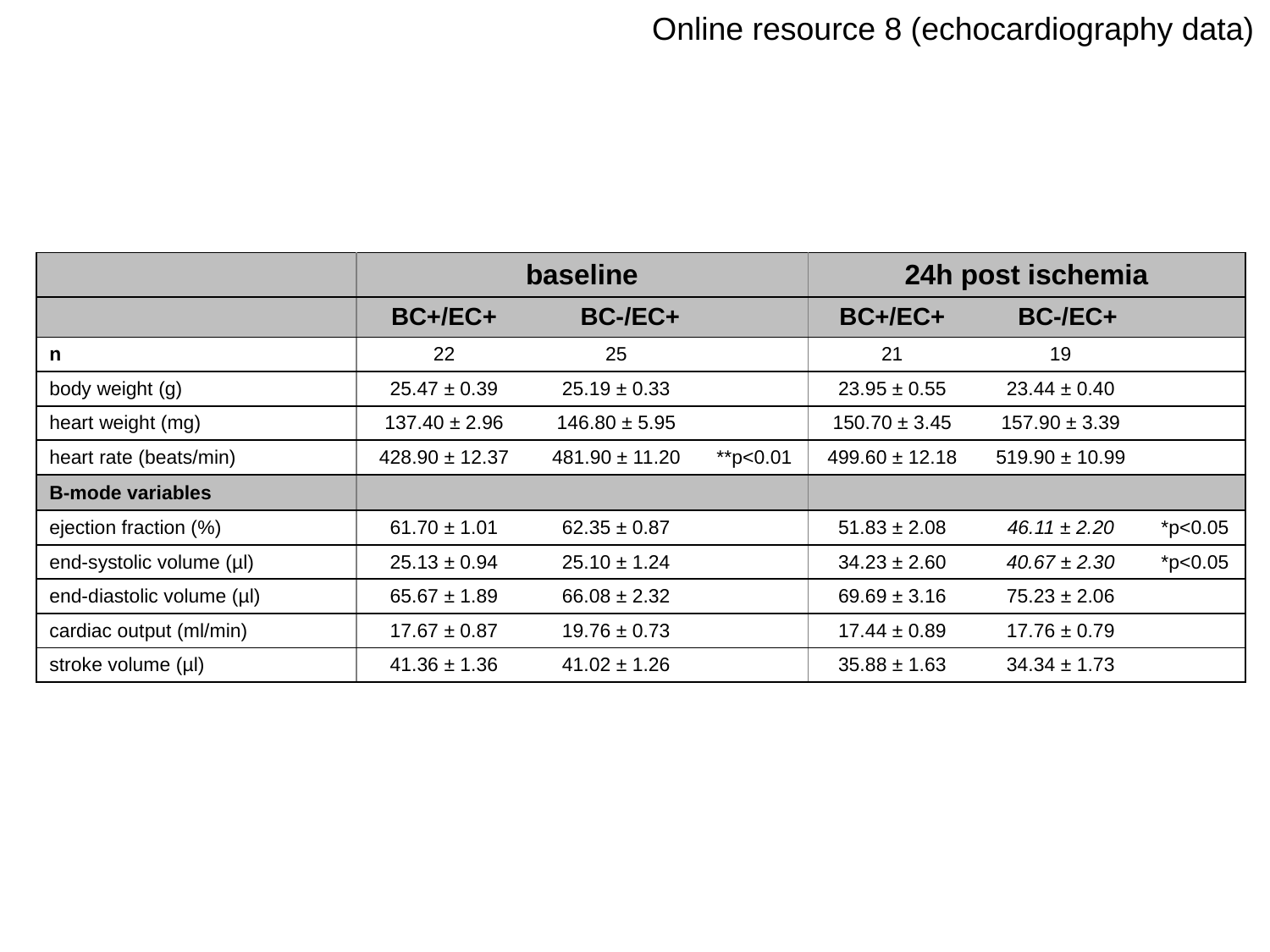

Online resource 8 (echocardiography data)
|  | baseline |  |  | 24h post ischemia |  |  |
| --- | --- | --- | --- | --- | --- | --- |
|  | BC+/EC+ | BC-/EC+ |  | BC+/EC+ | BC-/EC+ |  |
| n | 22 | 25 |  | 21 | 19 |  |
| body weight (g) | 25.47 ± 0.39 | 25.19 ± 0.33 |  | 23.95 ± 0.55 | 23.44 ± 0.40 |  |
| heart weight (mg) | 137.40 ± 2.96 | 146.80 ± 5.95 |  | 150.70 ± 3.45 | 157.90 ± 3.39 |  |
| heart rate (beats/min) | 428.90 ± 12.37 | 481.90 ± 11.20 | \*\*p<0.01 | 499.60 ± 12.18 | 519.90 ± 10.99 |  |
| B-mode variables |  |  |  |  |  |  |
| ejection fraction (%) | 61.70 ± 1.01 | 62.35 ± 0.87 |  | 51.83 ± 2.08 | 46.11 ± 2.20 | \*p<0.05 |
| end-systolic volume (µl) | 25.13 ± 0.94 | 25.10 ± 1.24 |  | 34.23 ± 2.60 | 40.67 ± 2.30 | \*p<0.05 |
| end-diastolic volume (µl) | 65.67 ± 1.89 | 66.08 ± 2.32 |  | 69.69 ± 3.16 | 75.23 ± 2.06 |  |
| cardiac output (ml/min) | 17.67 ± 0.87 | 19.76 ± 0.73 |  | 17.44 ± 0.89 | 17.76 ± 0.79 |  |
| stroke volume (µl) | 41.36 ± 1.36 | 41.02 ± 1.26 |  | 35.88 ± 1.63 | 34.34 ± 1.73 |  |